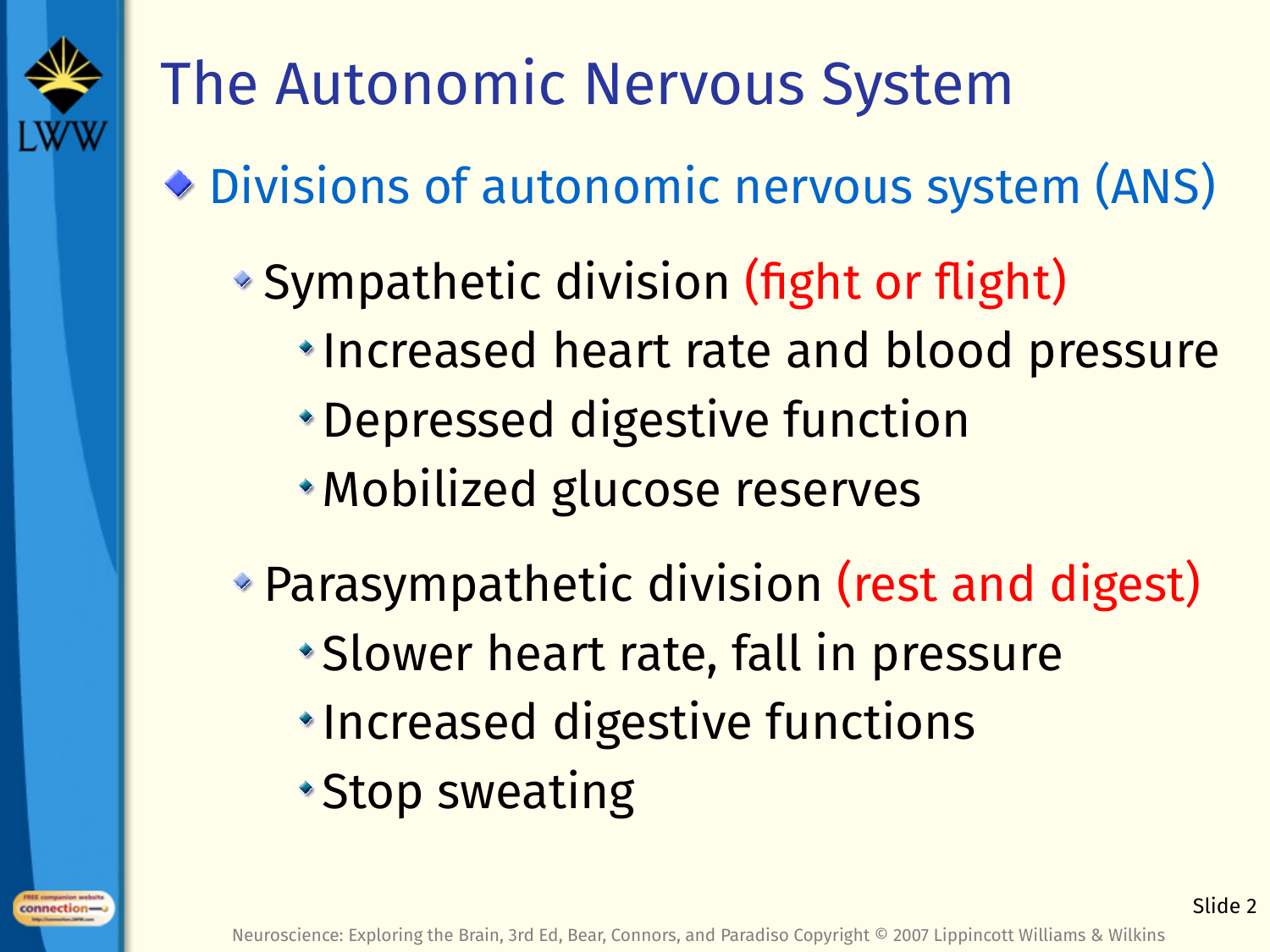

# The Autonomic Nervous System
Divisions of autonomic nervous system (ANS)

Sympathetic division (fight or flight)
Increased heart rate and blood pressure
Depressed digestive function
Mobilized glucose reserves

Parasympathetic division (rest and digest)
Slower heart rate, fall in pressure
Increased digestive functions
Stop sweating

Slide 2
Neuroscience: Exploring the Brain, 3rd Ed, Bear, Connors, and Paradiso Copyright © 2007 Lippincott Williams & Wilkins